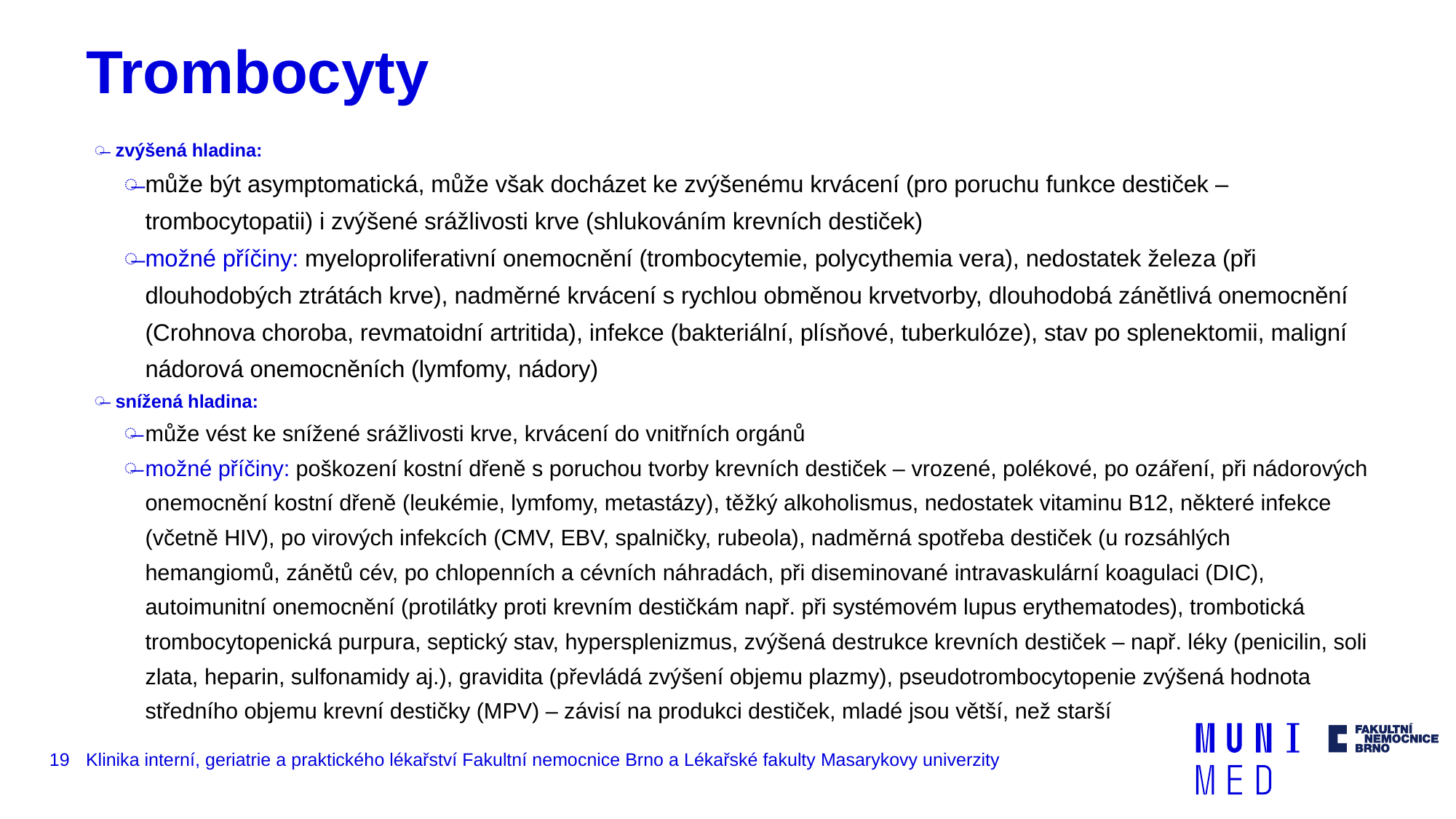

# Trombocyty
zvýšená hladina:
může být asymptomatická, může však docházet ke zvýšenému krvácení (pro poruchu funkce destiček – trombocytopatii) i zvýšené srážlivosti krve (shlukováním krevních destiček)
možné příčiny: myeloproliferativní onemocnění (trombocytemie, polycythemia vera), nedostatek železa (při dlouhodobých ztrátách krve), nadměrné krvácení s rychlou obměnou krvetvorby, dlouhodobá zánětlivá onemocnění (Crohnova choroba, revmatoidní artritida), infekce (bakteriální, plísňové, tuberkulóze), stav po splenektomii, maligní nádorová onemocněních (lymfomy, nádory)
snížená hladina:
může vést ke snížené srážlivosti krve, krvácení do vnitřních orgánů
možné příčiny: poškození kostní dřeně s poruchou tvorby krevních destiček – vrozené, polékové, po ozáření, při nádorových onemocnění kostní dřeně (leukémie, lymfomy, metastázy), těžký alkoholismus, nedostatek vitaminu B12, některé infekce (včetně HIV), po virových infekcích (CMV, EBV, spalničky, rubeola), nadměrná spotřeba destiček (u rozsáhlých hemangiomů, zánětů cév, po chlopenních a cévních náhradách, při diseminované intravaskulární koagulaci (DIC), autoimunitní onemocnění (protilátky proti krevním destičkám např. při systémovém lupus erythematodes), trombotická trombocytopenická purpura, septický stav, hypersplenizmus, zvýšená destrukce krevních destiček – např. léky (penicilin, soli zlata, heparin, sulfonamidy aj.), gravidita (převládá zvýšení objemu plazmy), pseudotrombocytopenie zvýšená hodnota středního objemu krevní destičky (MPV) – závisí na produkci destiček, mladé jsou větší, než starší

19
Klinika interní, geriatrie a praktického lékařství Fakultní nemocnice Brno a Lékařské fakulty Masarykovy univerzity